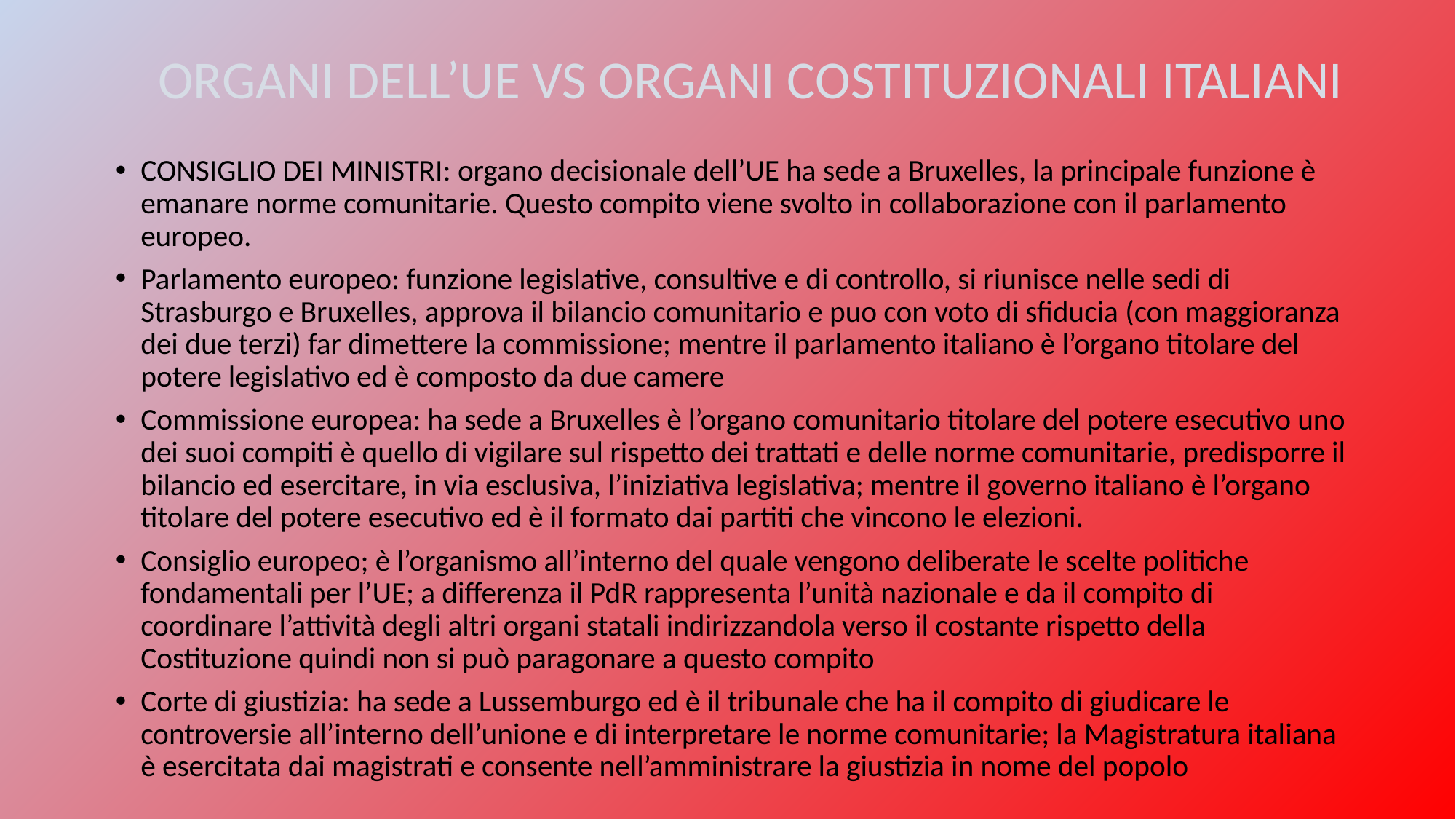

# ORGANI DELL’UE VS ORGANI COSTITUZIONALI ITALIANI
CONSIGLIO DEI MINISTRI: organo decisionale dell’UE ha sede a Bruxelles, la principale funzione è emanare norme comunitarie. Questo compito viene svolto in collaborazione con il parlamento europeo.
Parlamento europeo: funzione legislative, consultive e di controllo, si riunisce nelle sedi di Strasburgo e Bruxelles, approva il bilancio comunitario e puo con voto di sfiducia (con maggioranza dei due terzi) far dimettere la commissione; mentre il parlamento italiano è l’organo titolare del potere legislativo ed è composto da due camere
Commissione europea: ha sede a Bruxelles è l’organo comunitario titolare del potere esecutivo uno dei suoi compiti è quello di vigilare sul rispetto dei trattati e delle norme comunitarie, predisporre il bilancio ed esercitare, in via esclusiva, l’iniziativa legislativa; mentre il governo italiano è l’organo titolare del potere esecutivo ed è il formato dai partiti che vincono le elezioni.
Consiglio europeo; è l’organismo all’interno del quale vengono deliberate le scelte politiche fondamentali per l’UE; a differenza il PdR rappresenta l’unità nazionale e da il compito di coordinare l’attività degli altri organi statali indirizzandola verso il costante rispetto della Costituzione quindi non si può paragonare a questo compito
Corte di giustizia: ha sede a Lussemburgo ed è il tribunale che ha il compito di giudicare le controversie all’interno dell’unione e di interpretare le norme comunitarie; la Magistratura italiana è esercitata dai magistrati e consente nell’amministrare la giustizia in nome del popolo